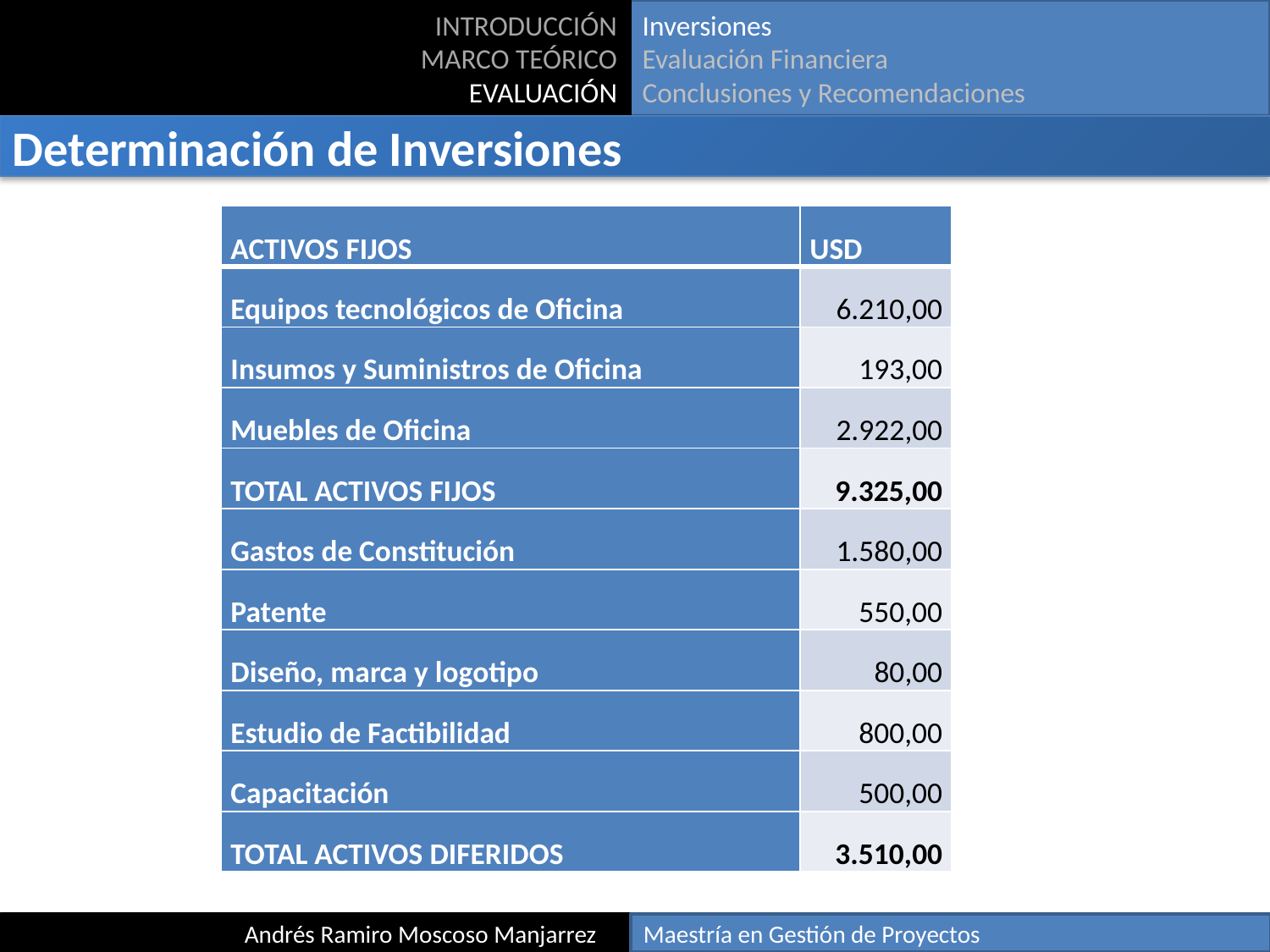

INTRODUCCIÓN
MARCO TEÓRICO
EVALUACIÓN
Inversiones
Evaluación Financiera
Conclusiones y Recomendaciones
Determinación de Inversiones
| ACTIVOS FIJOS | USD |
| --- | --- |
| Equipos tecnológicos de Oficina | 6.210,00 |
| Insumos y Suministros de Oficina | 193,00 |
| Muebles de Oficina | 2.922,00 |
| TOTAL ACTIVOS FIJOS | 9.325,00 |
| Gastos de Constitución | 1.580,00 |
| Patente | 550,00 |
| Diseño, marca y logotipo | 80,00 |
| Estudio de Factibilidad | 800,00 |
| Capacitación | 500,00 |
| TOTAL ACTIVOS DIFERIDOS | 3.510,00 |
Andrés Ramiro Moscoso Manjarrez
Maestría en Gestión de Proyectos